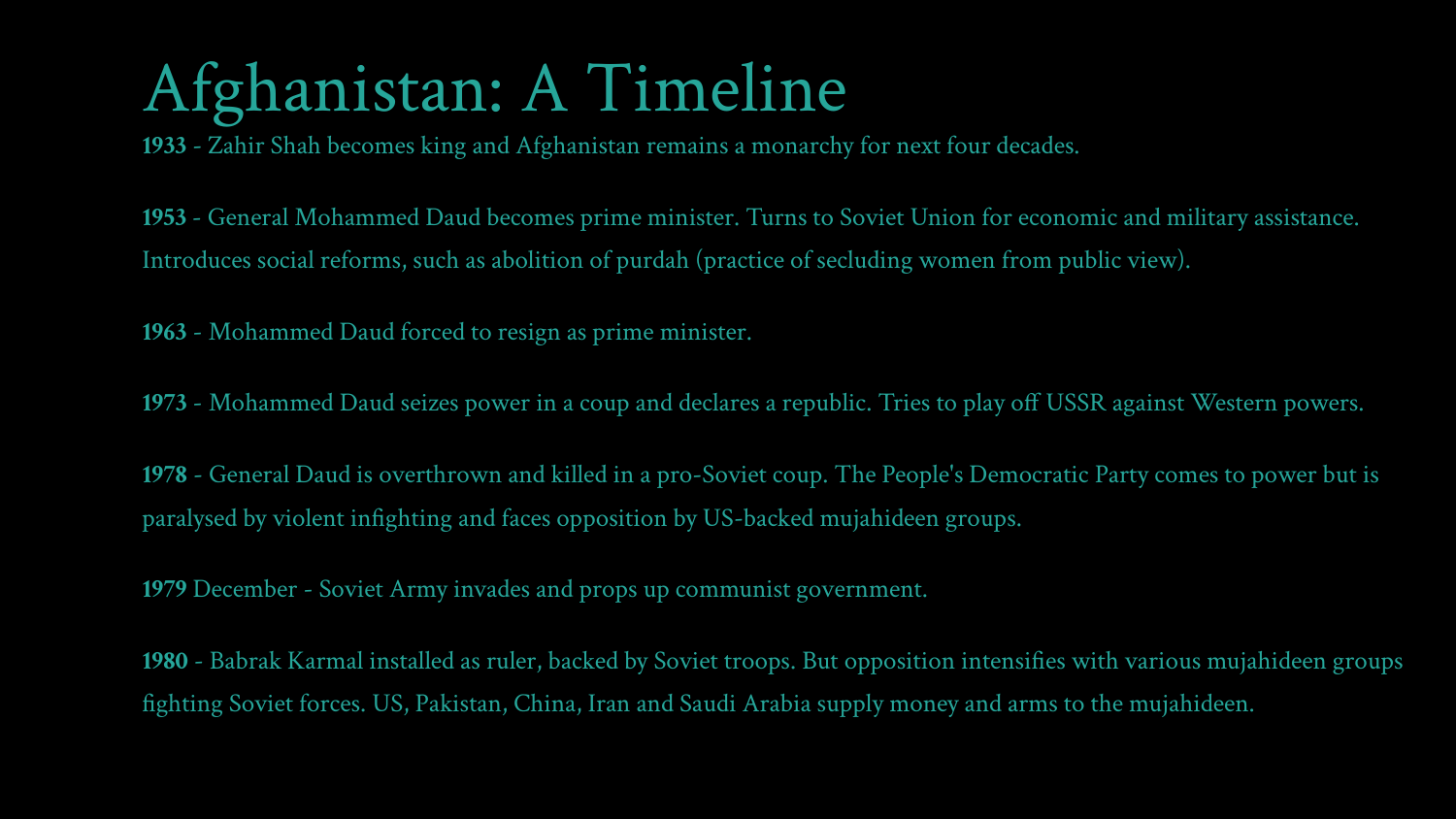

# Afghanistan: A Timeline
1933 - Zahir Shah becomes king and Afghanistan remains a monarchy for next four decades.
1953 - General Mohammed Daud becomes prime minister. Turns to Soviet Union for economic and military assistance. Introduces social reforms, such as abolition of purdah (practice of secluding women from public view).
1963 - Mohammed Daud forced to resign as prime minister.
1973 - Mohammed Daud seizes power in a coup and declares a republic. Tries to play off USSR against Western powers.
1978 - General Daud is overthrown and killed in a pro-Soviet coup. The People's Democratic Party comes to power but is paralysed by violent infighting and faces opposition by US-backed mujahideen groups.
1979 December - Soviet Army invades and props up communist government.
1980 - Babrak Karmal installed as ruler, backed by Soviet troops. But opposition intensifies with various mujahideen groups fighting Soviet forces. US, Pakistan, China, Iran and Saudi Arabia supply money and arms to the mujahideen.